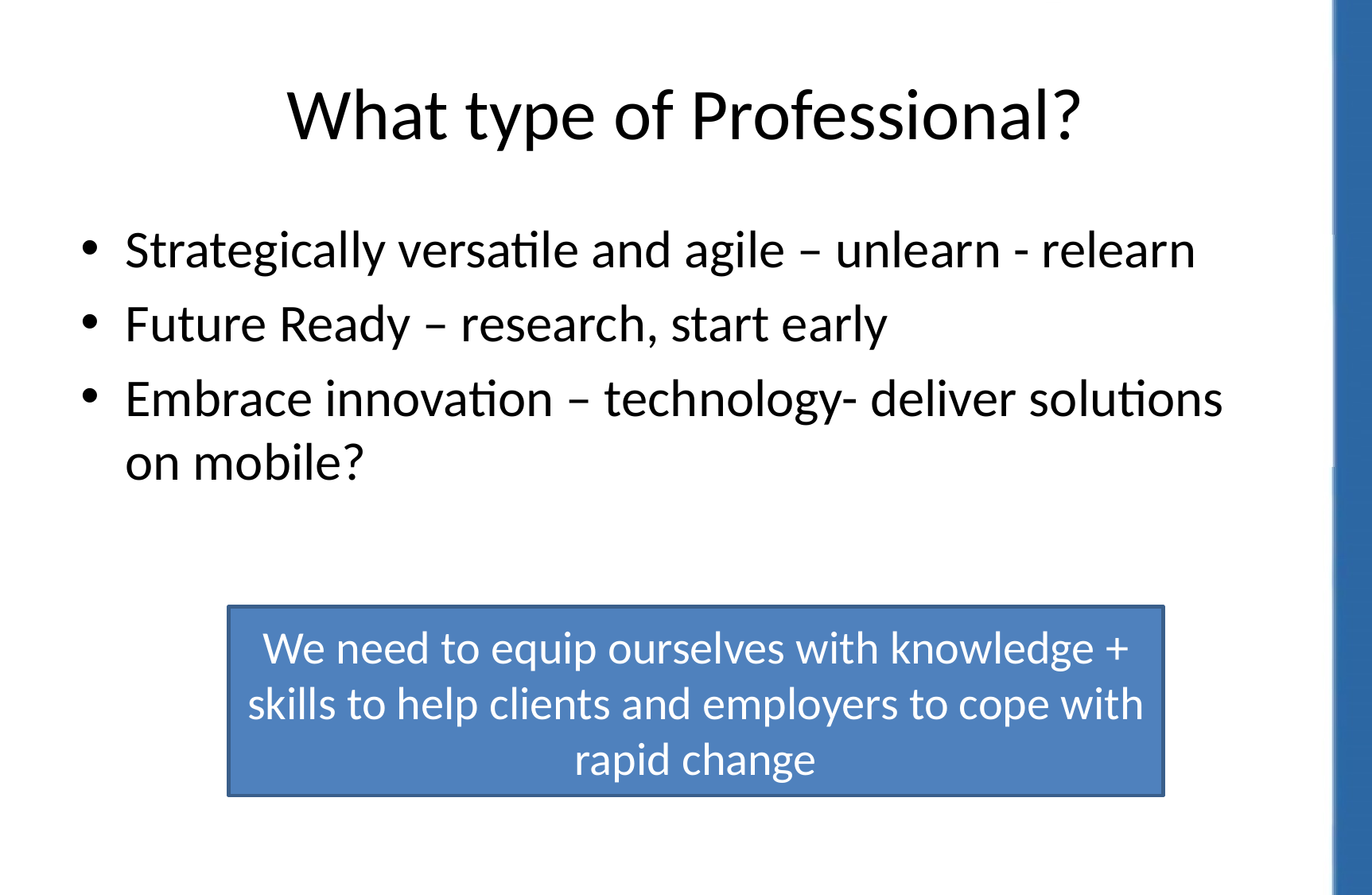

# What type of Professional?
Strategically versatile and agile – unlearn - relearn
Future Ready – research, start early
Embrace innovation – technology- deliver solutions on mobile?

We need to equip ourselves with knowledge + skills to help clients and employers to cope with rapid change